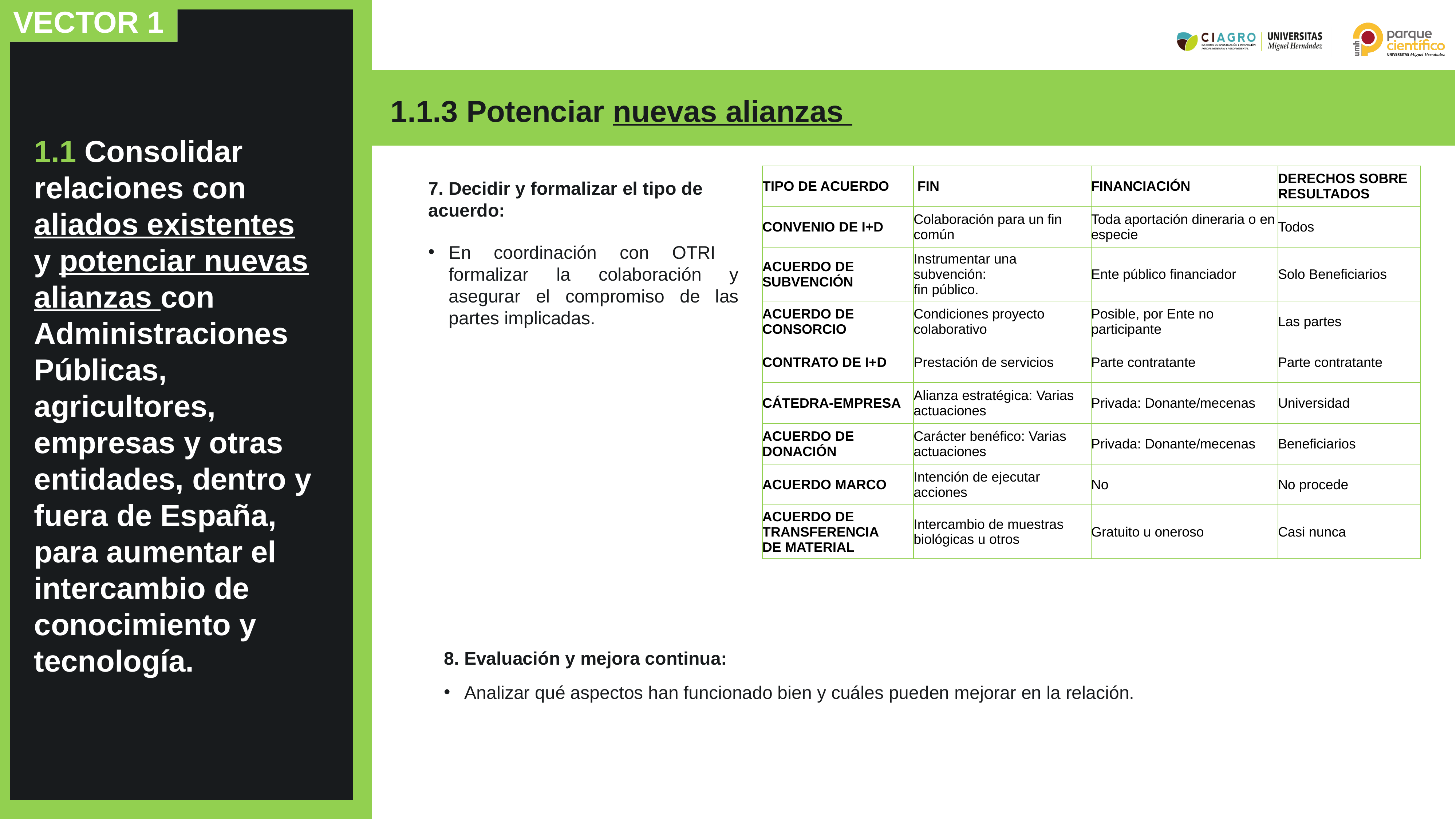

VECTOR 1
VECTOR 1

1.1.3 Potenciar nuevas alianzas
1.1 Consolidar relaciones con aliados existentes y potenciar nuevas alianzas con Administraciones Públicas, agricultores, empresas y otras entidades, dentro y fuera de España, para aumentar el intercambio de conocimiento y tecnología.
| TIPO DE ACUERDO | FIN | FINANCIACIÓN | DERECHOS SOBRE RESULTADOS |
| --- | --- | --- | --- |
| CONVENIO DE I+D | Colaboración para un fin común | Toda aportación dineraria o en especie | Todos |
| ACUERDO DE SUBVENCIÓN | Instrumentar una subvención: fin público. | Ente público financiador | Solo Beneficiarios |
| ACUERDO DE CONSORCIO | Condiciones proyecto colaborativo | Posible, por Ente no participante | Las partes |
| CONTRATO DE I+D | Prestación de servicios | Parte contratante | Parte contratante |
| CÁTEDRA-EMPRESA | Alianza estratégica: Varias actuaciones | Privada: Donante/mecenas | Universidad |
| ACUERDO DE DONACIÓN | Carácter benéfico: Varias actuaciones | Privada: Donante/mecenas | Beneficiarios |
| ACUERDO MARCO | Intención de ejecutar acciones | No | No procede |
| ACUERDO DE TRANSFERENCIA DE MATERIAL | Intercambio de muestras biológicas u otros | Gratuito u oneroso | Casi nunca |
7. Decidir y formalizar el tipo de acuerdo:
En coordinación con OTRI  formalizar la colaboración y asegurar el compromiso de las partes implicadas.
8. Evaluación y mejora continua:
Analizar qué aspectos han funcionado bien y cuáles pueden mejorar en la relación.